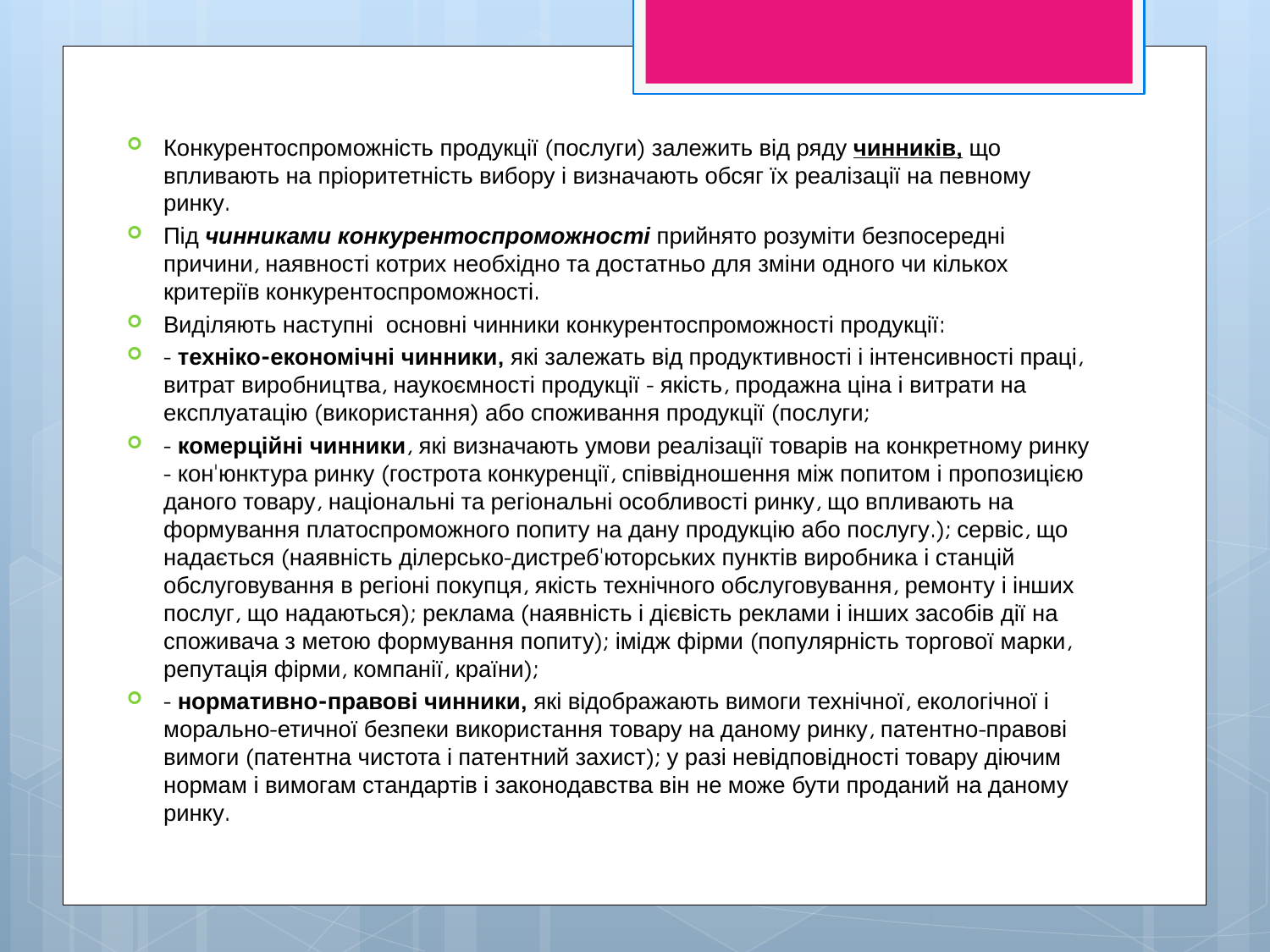

Конкурентоспроможність продукції (послуги) залежить від ряду чинників, що впливають на пріоритетність вибору і визначають обсяг їх реалізації на певному ринку.
Під чинниками конкурентоспроможності прийнято розуміти безпосередні причини, наявності котрих необхідно та достатньо для зміни одного чи кількох критеріїв конкурентоспроможності.
Виділяють наступні  основні чинники конкурентоспроможності продукції:
- техніко-економічні чинники, які залежать від продуктивності і інтенсивності праці, витрат виробництва, наукоємності продукції - якість, продажна ціна і витрати на експлуатацію (використання) або споживання продукції (послуги;
- комерційні чинники, які визначають умови реалізації товарів на конкретному ринку - кон'юнктура ринку (гострота конкуренції, співвідношення між попитом і пропозицією даного товару, національні та регіональні особливості ринку, що впливають на формування платоспроможного попиту на дану продукцію або послугу.); сервіс, що надається (наявність ділерсько-дистреб'юторських пунктів виробника і станцій обслуговування в регіоні покупця, якість технічного обслуговування, ремонту і інших послуг, що надаються); реклама (наявність і дієвість реклами і інших засобів дії на споживача з метою формування попиту); імідж фірми (популярність торгової марки, репутація фірми, компанії, країни);
- нормативно-правові чинники, які відображають вимоги технічної, екологічної і морально-етичної безпеки використання товару на даному ринку, патентно-правові вимоги (патентна чистота і патентний захист); у разі невідповідності товару діючим нормам і вимогам стандартів і законодавства він не може бути проданий на даному ринку.